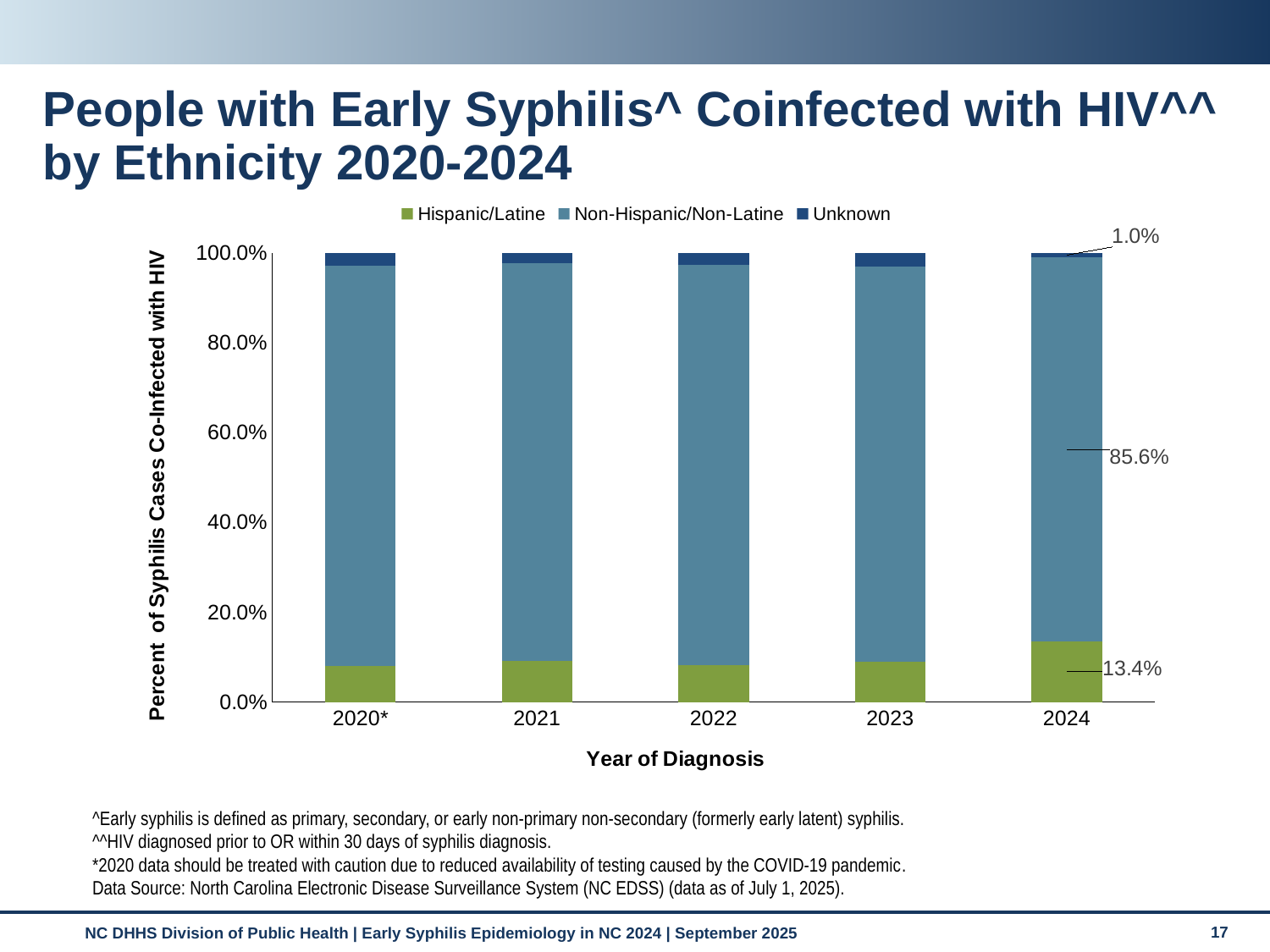

# People with Early Syphilis^ Coinfected with HIV^^ by Ethnicity 2020-2024

### Chart

| Category | Hispanic/Latine | Non-Hispanic/Non-Latine | Unknown |
|---|---|---|---|
| 2020* | 0.08 | 0.891 | 0.028 |
| 2021 | 0.091 | 0.886 | 0.022 |
| 2022 | 0.082 | 0.891 | 0.027 |
| 2023 | 0.089 | 0.88 | 0.031 |
| 2024 | 0.134 | 0.856 | 0.01 |

^Early syphilis is defined as primary, secondary, or early non-primary non-secondary (formerly early latent) syphilis.
^^HIV diagnosed prior to OR within 30 days of syphilis diagnosis.
*2020 data should be treated with caution due to reduced availability of testing caused by the COVID-19 pandemic.
Data Source: North Carolina Electronic Disease Surveillance System (NC EDSS) (data as of July 1, 2025).